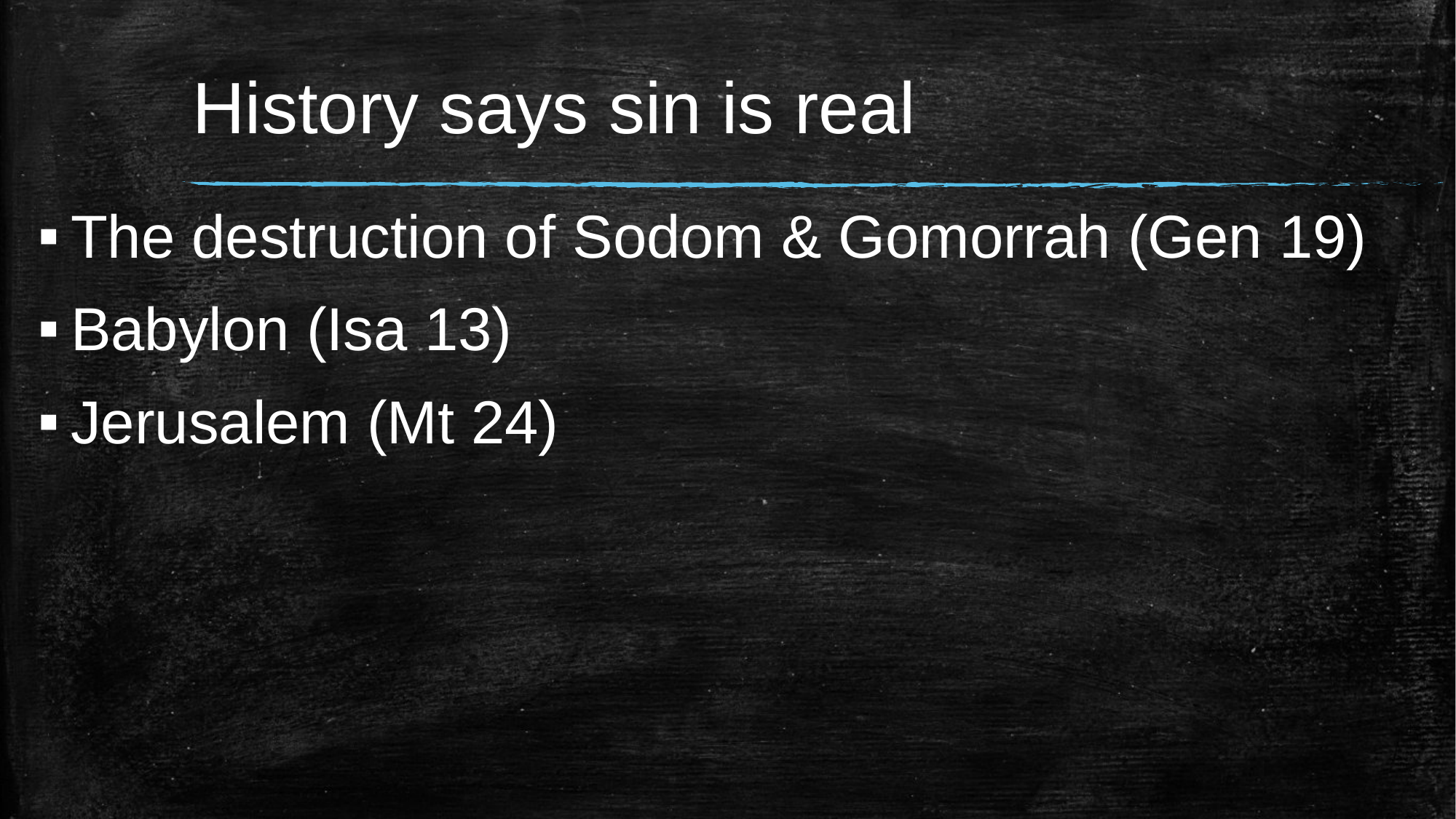

# History says sin is real
The destruction of Sodom & Gomorrah (Gen 19)
Babylon (Isa 13)
Jerusalem (Mt 24)